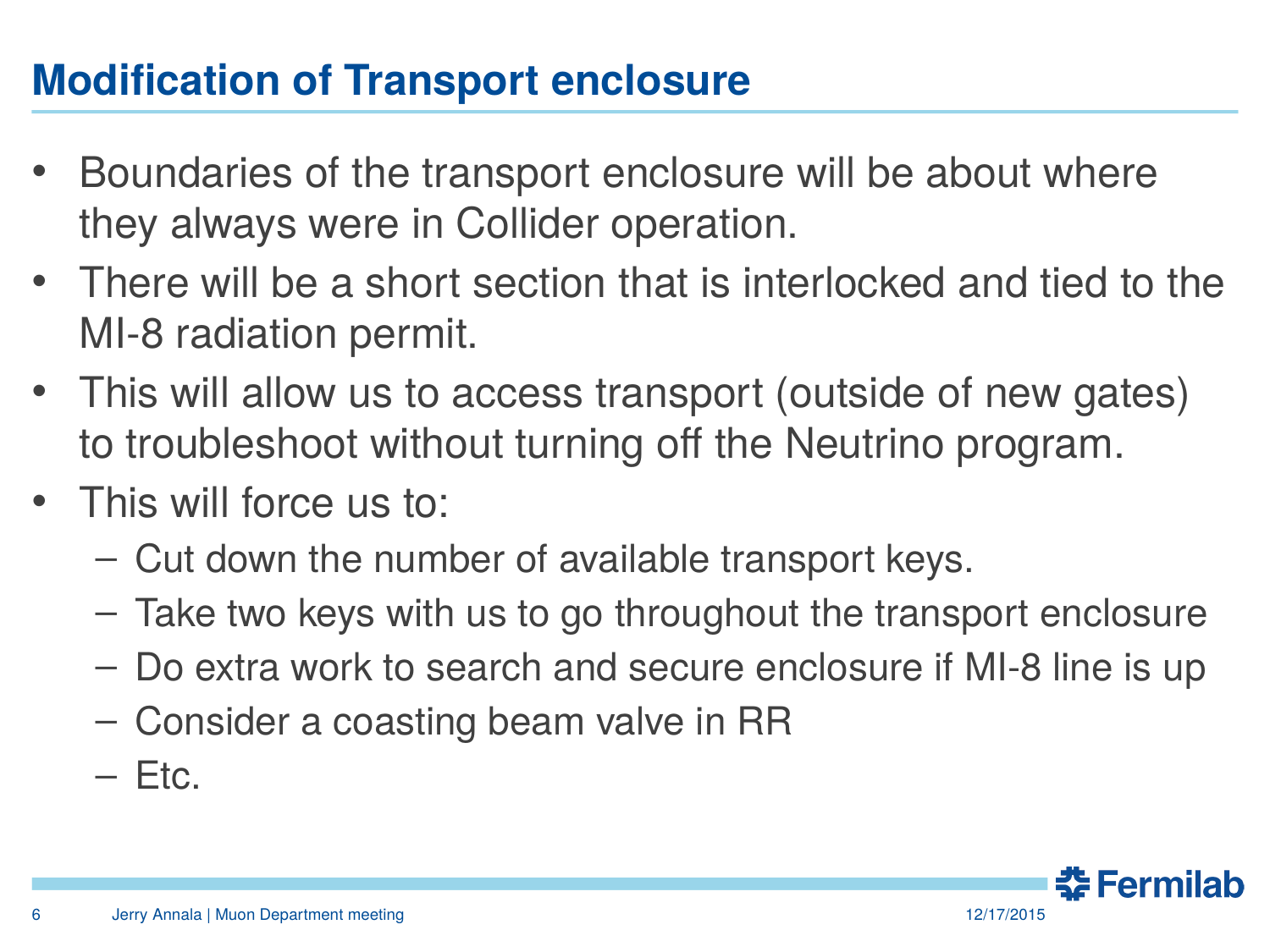

# Modification of Transport enclosure
Boundaries of the transport enclosure will be about where they always were in Collider operation.
There will be a short section that is interlocked and tied to the MI-8 radiation permit.
This will allow us to access transport (outside of new gates) to troubleshoot without turning off the Neutrino program.
This will force us to:
Cut down the number of available transport keys.
Take two keys with us to go throughout the transport enclosure
Do extra work to search and secure enclosure if MI-8 line is up
Consider a coasting beam valve in RR
Etc.
6
Jerry Annala | Muon Department meeting
12/17/2015